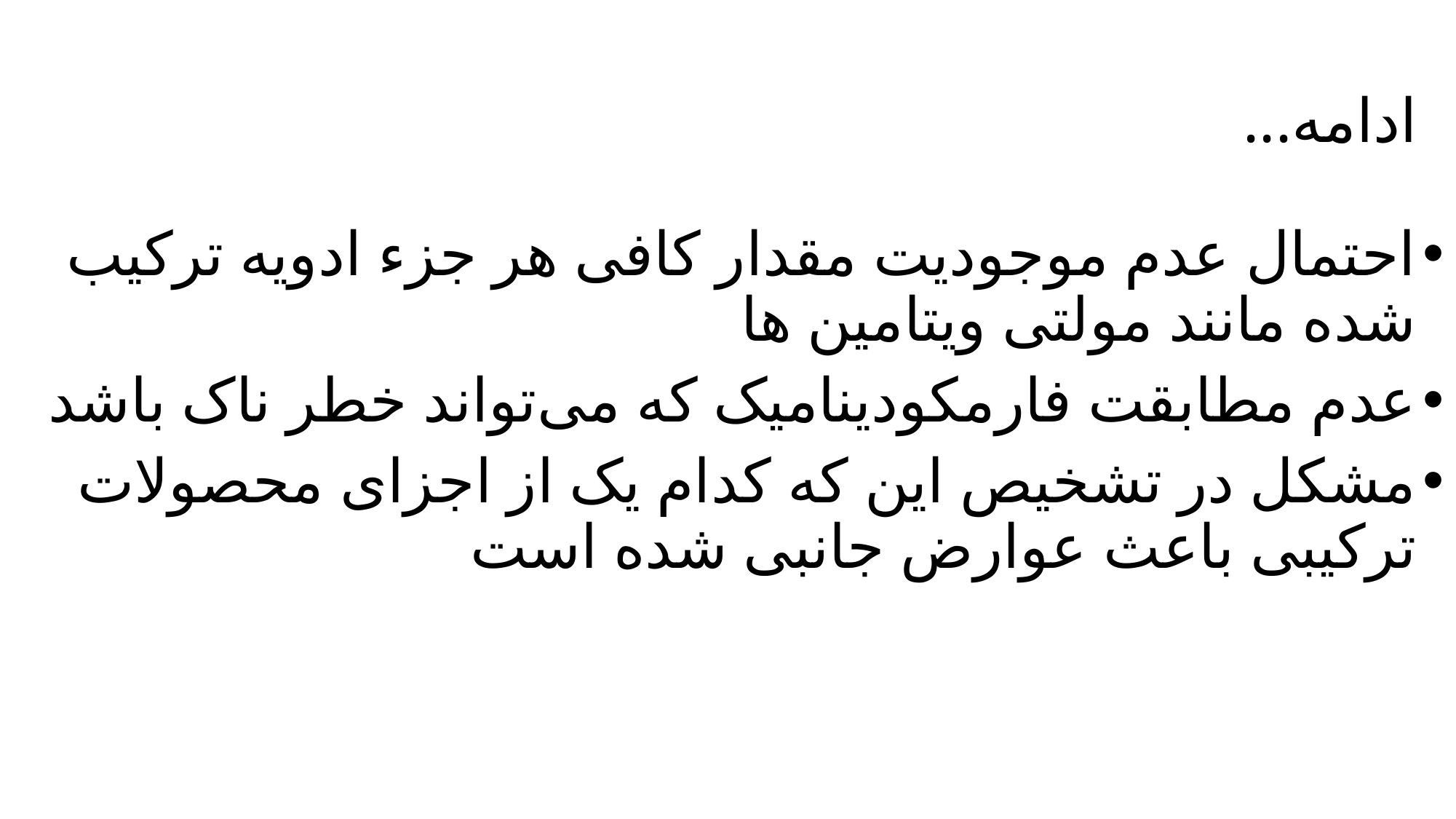

# ادامه...
احتمال عدم موجودیت مقدار کافی هر جزء ادویه ترکیب شده مانند مولتی ویتامین ها
عدم مطابقت فارمکودینامیک که می‌تواند خطر ناک باشد
مشکل در تشخیص این که کدام یک از اجزای محصولات ترکیبی باعث عوارض جانبی شده است